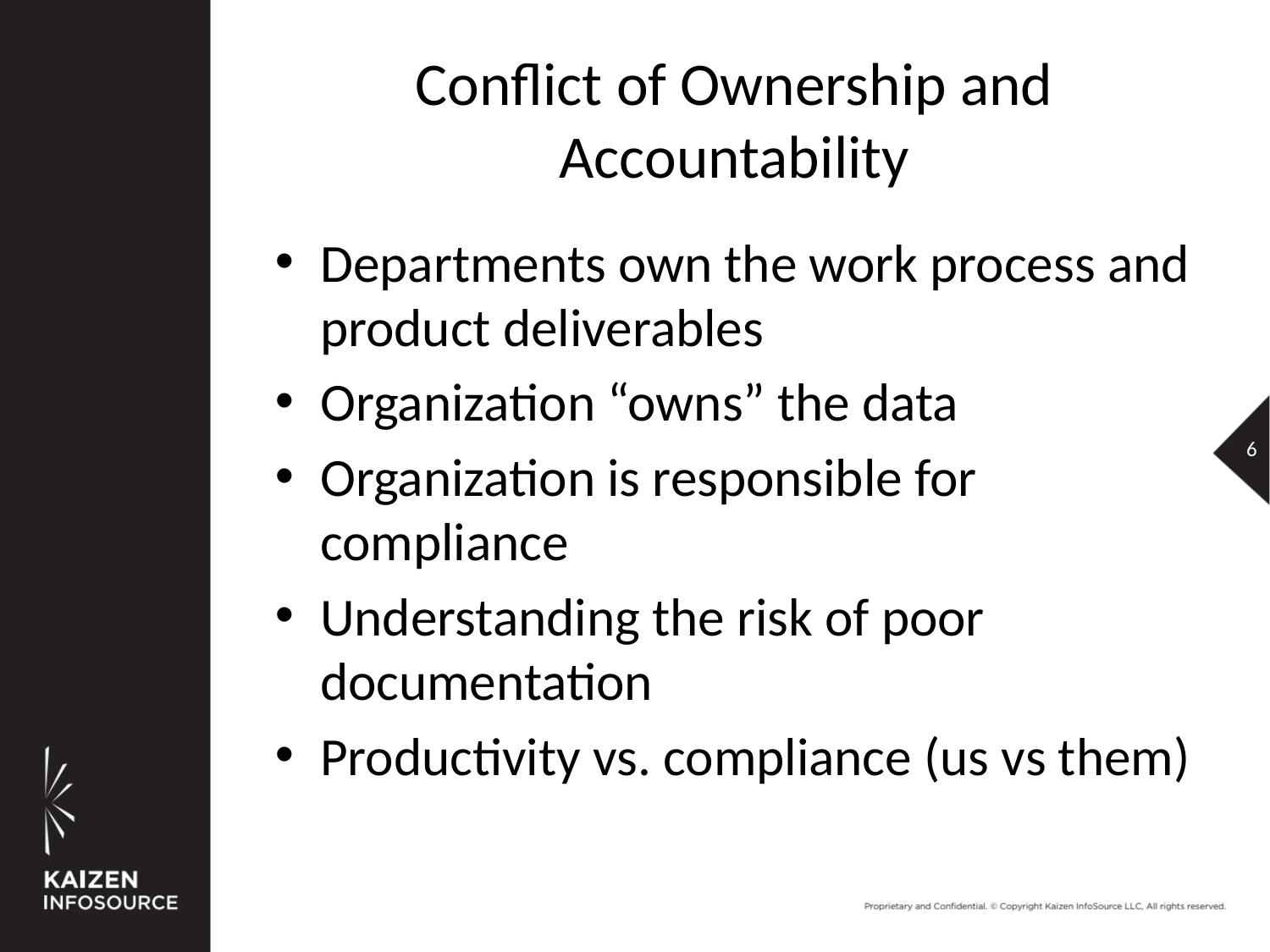

# Conflict of Ownership and Accountability
Departments own the work process and product deliverables
Organization “owns” the data
Organization is responsible for compliance
Understanding the risk of poor documentation
Productivity vs. compliance (us vs them)
6